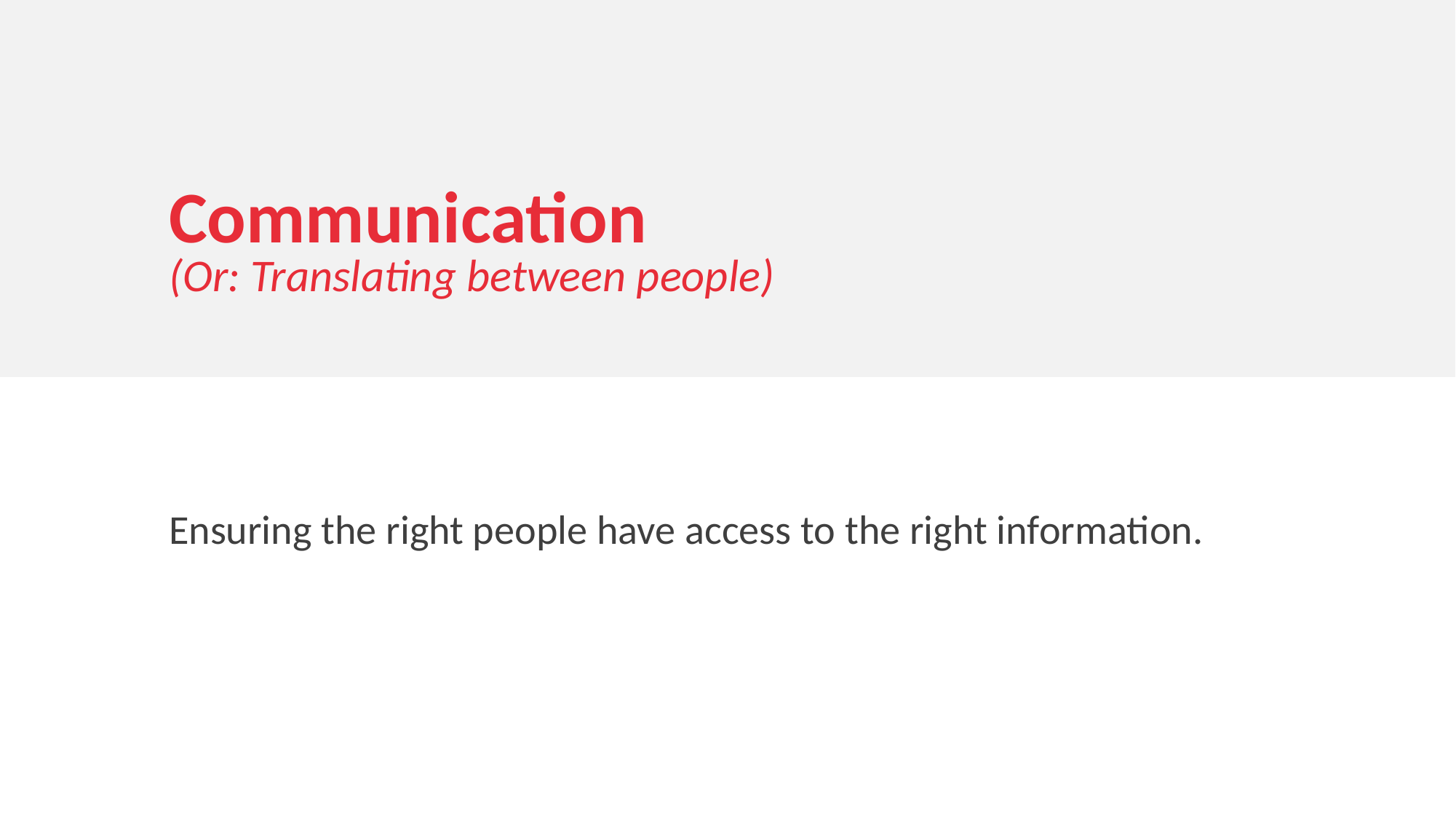

Communication
(Or: Translating between people)
Ensuring the right people have access to the right information.